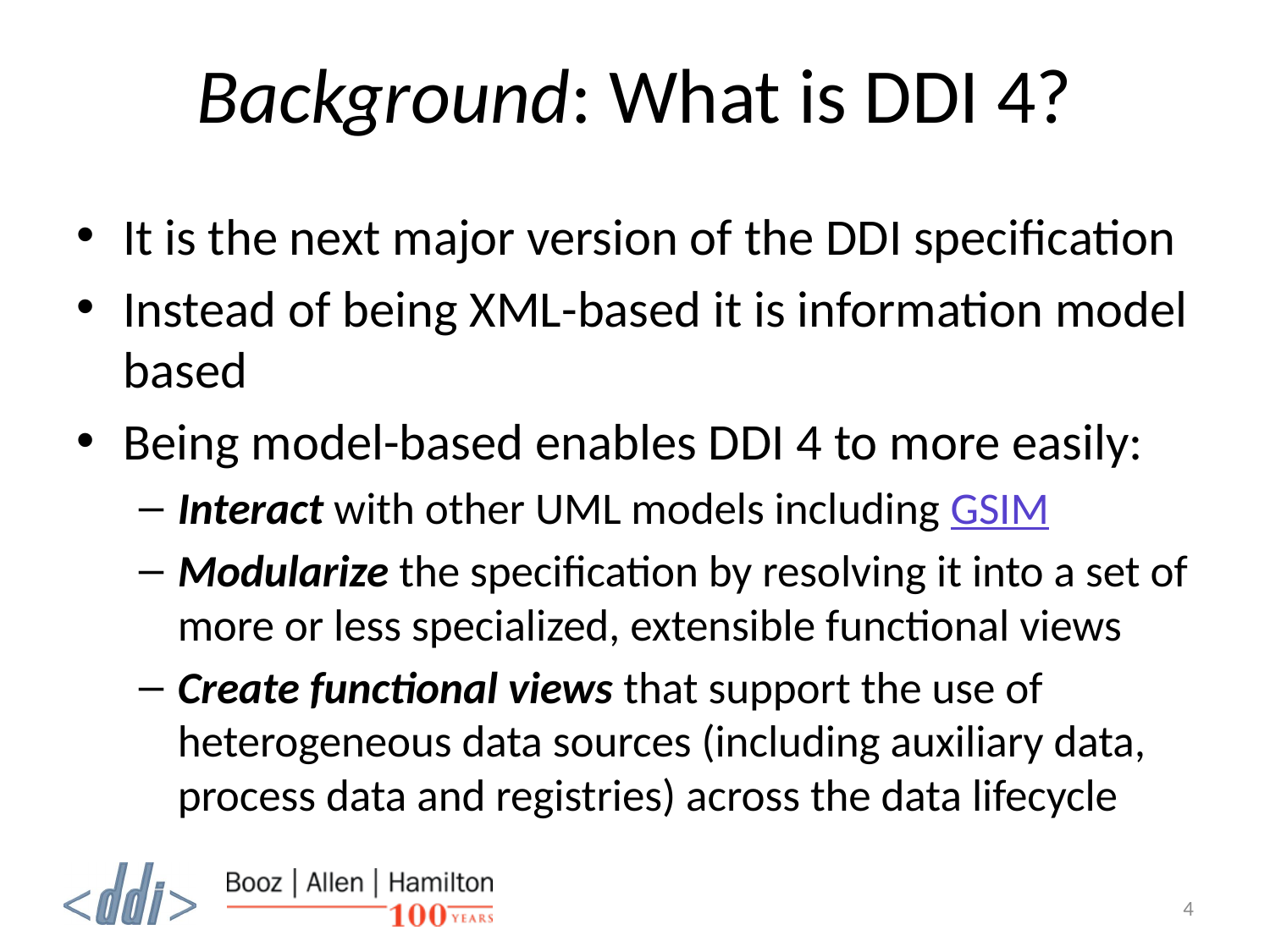

# Background: What is DDI 4?
It is the next major version of the DDI specification
Instead of being XML-based it is information model based
Being model-based enables DDI 4 to more easily:
Interact with other UML models including GSIM
Modularize the specification by resolving it into a set of more or less specialized, extensible functional views
Create functional views that support the use of heterogeneous data sources (including auxiliary data, process data and registries) across the data lifecycle
4